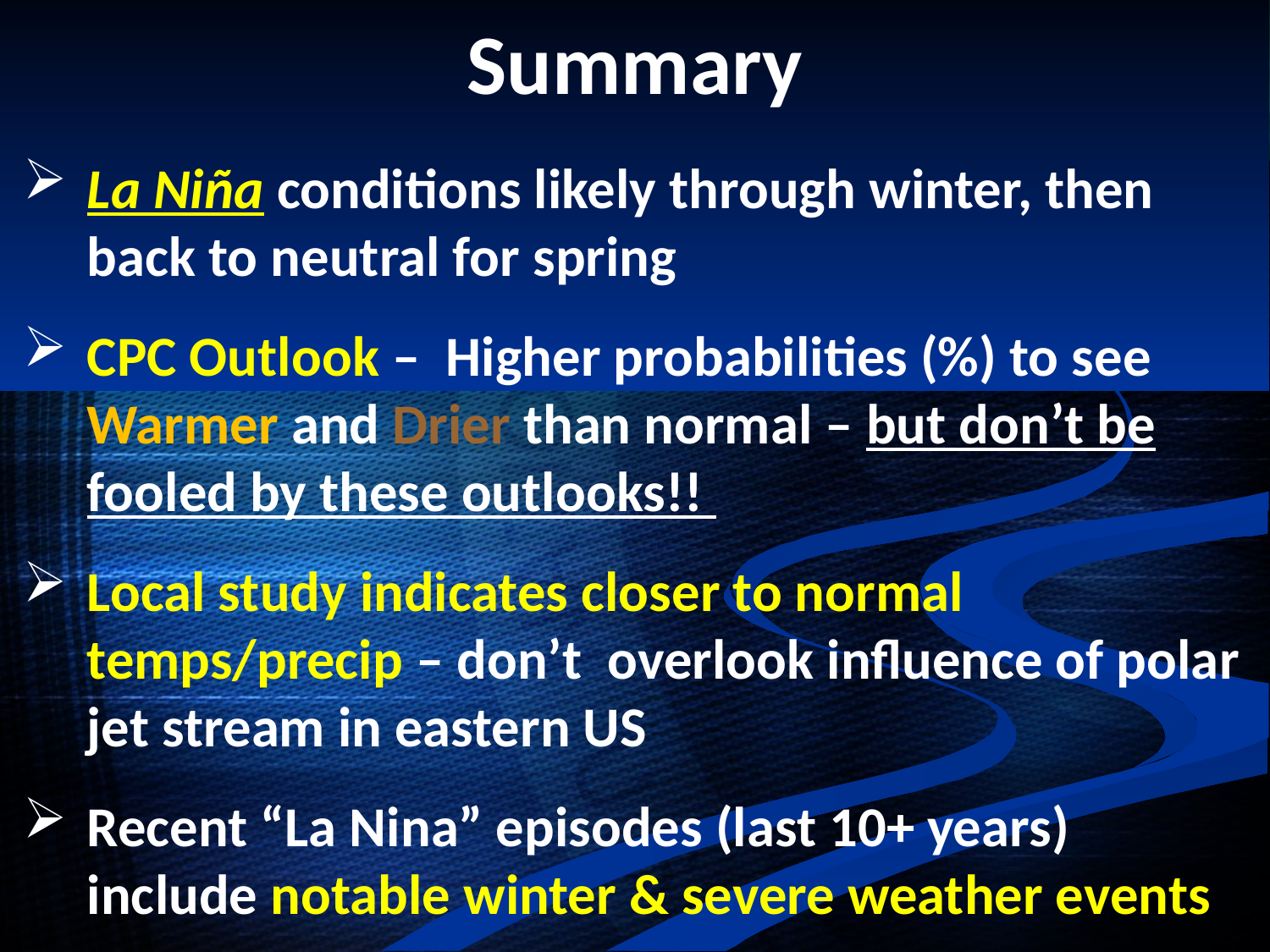

Summary
La Niña conditions likely through winter, then back to neutral for spring
CPC Outlook –  Higher probabilities (%) to see Warmer and Drier than normal – but don’t be fooled by these outlooks!!
Local study indicates closer to normal temps/precip – don’t  overlook influence of polar jet stream in eastern US
Recent “La Nina” episodes (last 10+ years) include notable winter & severe weather events